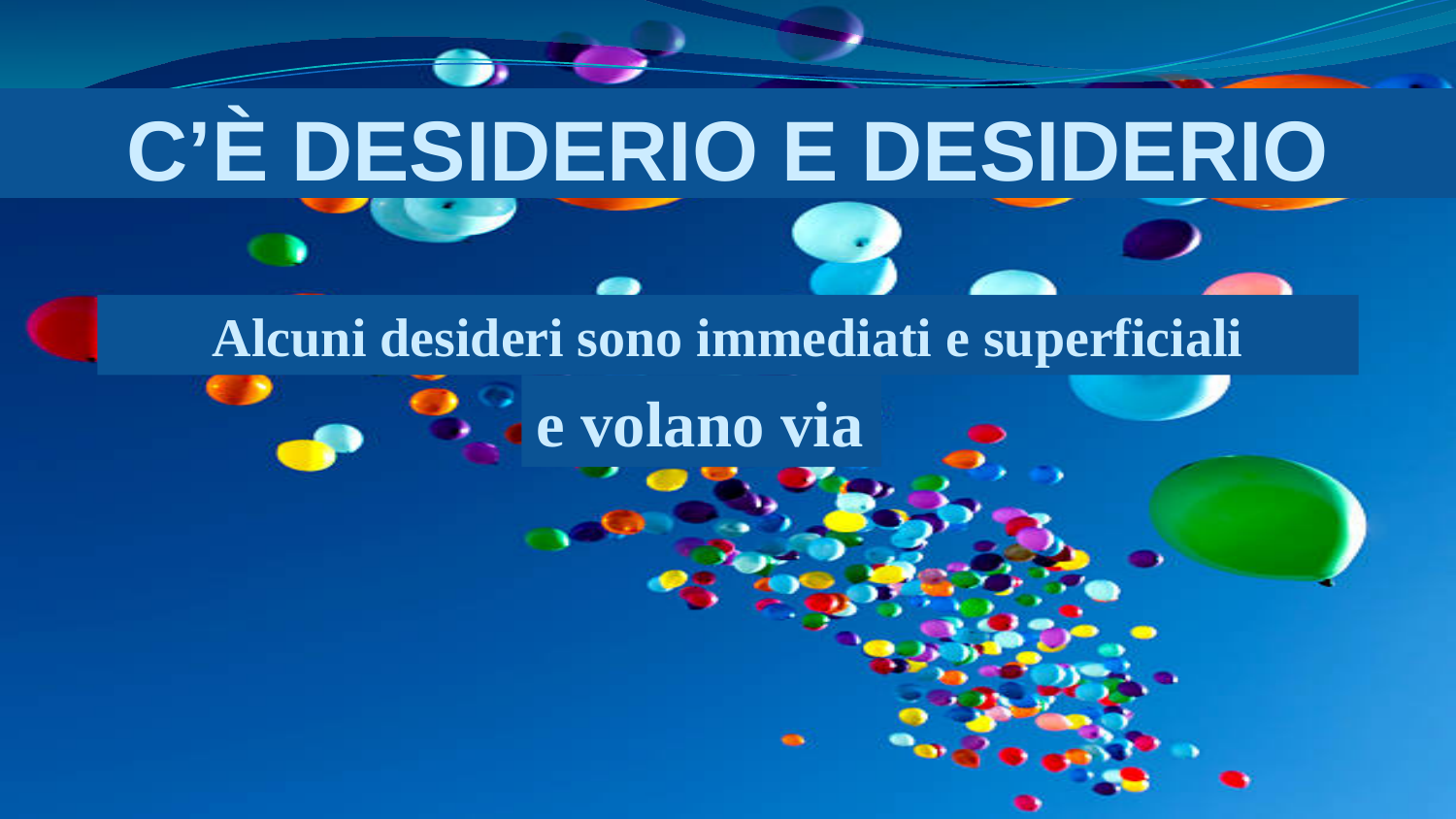

# C’È DESIDERIO E DESIDERIO
Alcuni desideri sono immediati e superficiali
e volano via